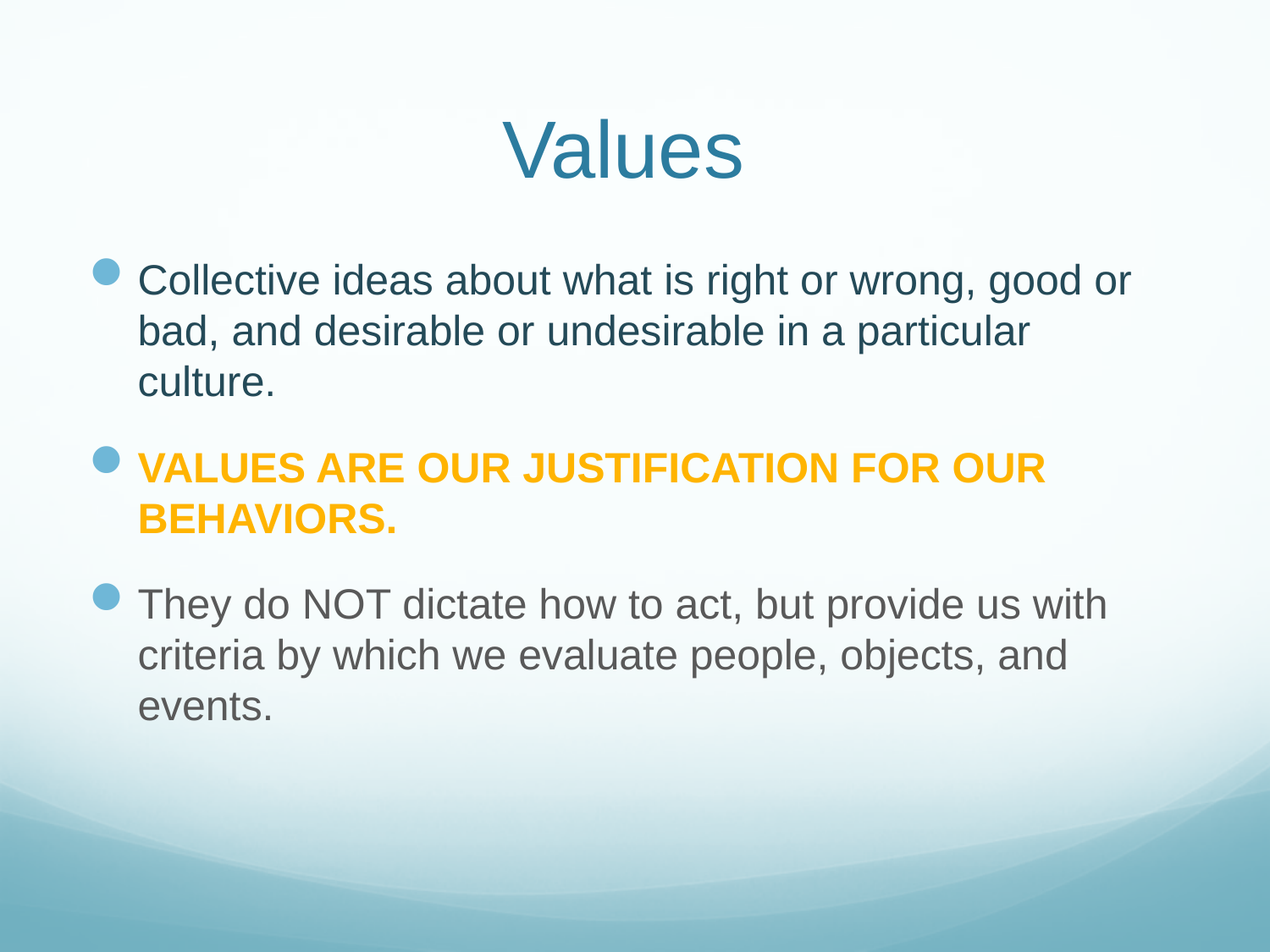

# Values
Collective ideas about what is right or wrong, good or bad, and desirable or undesirable in a particular culture.
Values are our JUSTIFICATION for our behaviors.
They do NOT dictate how to act, but provide us with criteria by which we evaluate people, objects, and events.